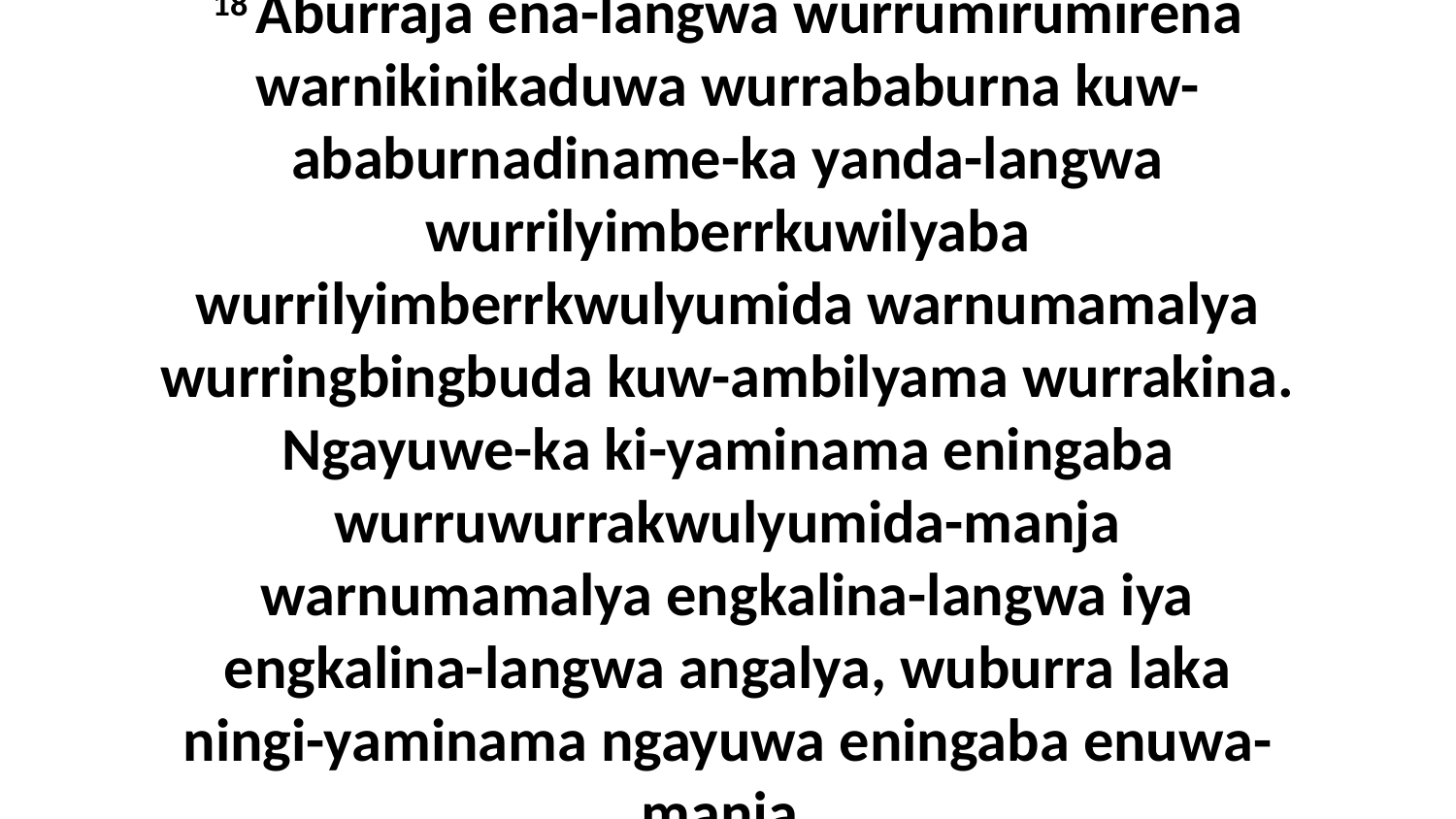

18 Aburraja ena-langwa wurrumirumirena warnikinikaduwa wurrababurna kuw-ababurnadiname-ka yanda-langwa wurrilyimberrkuwilyaba wurrilyimberrkwulyumida warnumamalya wurringbingbuda kuw-ambilyama wurrakina. Ngayuwe-ka ki-yaminama eningaba wurruwurrakwulyumida-manja warnumamalya engkalina-langwa iya engkalina-langwa angalya, wuburra laka ningi-yaminama ngayuwa eningaba enuwa-manja.